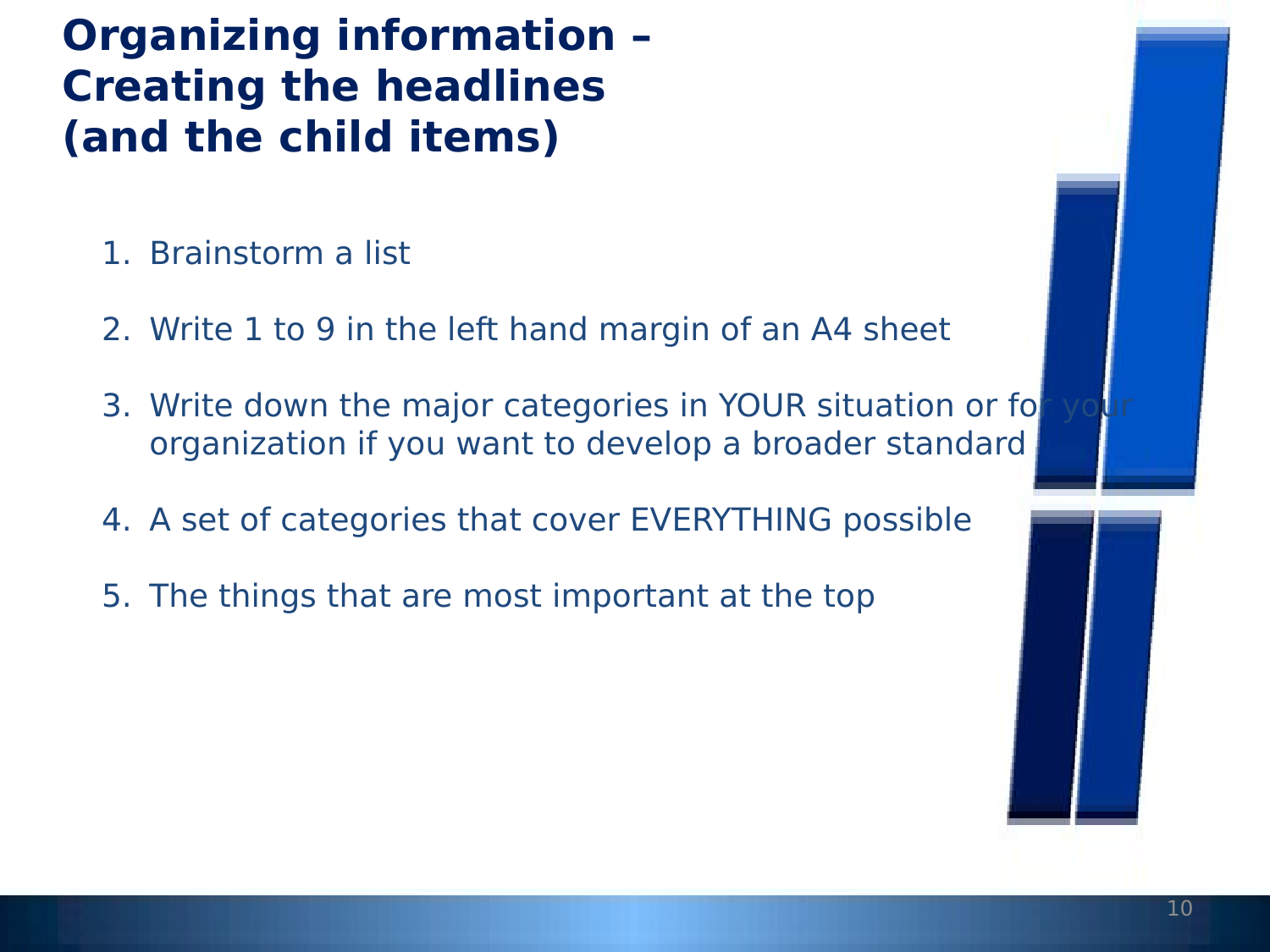

Organizing information –
Creating the headlines
(and the child items)
Brainstorm a list

Write 1 to 9 in the left hand margin of an A4 sheet

Write down the major categories in YOUR situation or for your organization if you want to develop a broader standard

A set of categories that cover EVERYTHING possible

The things that are most important at the top

10